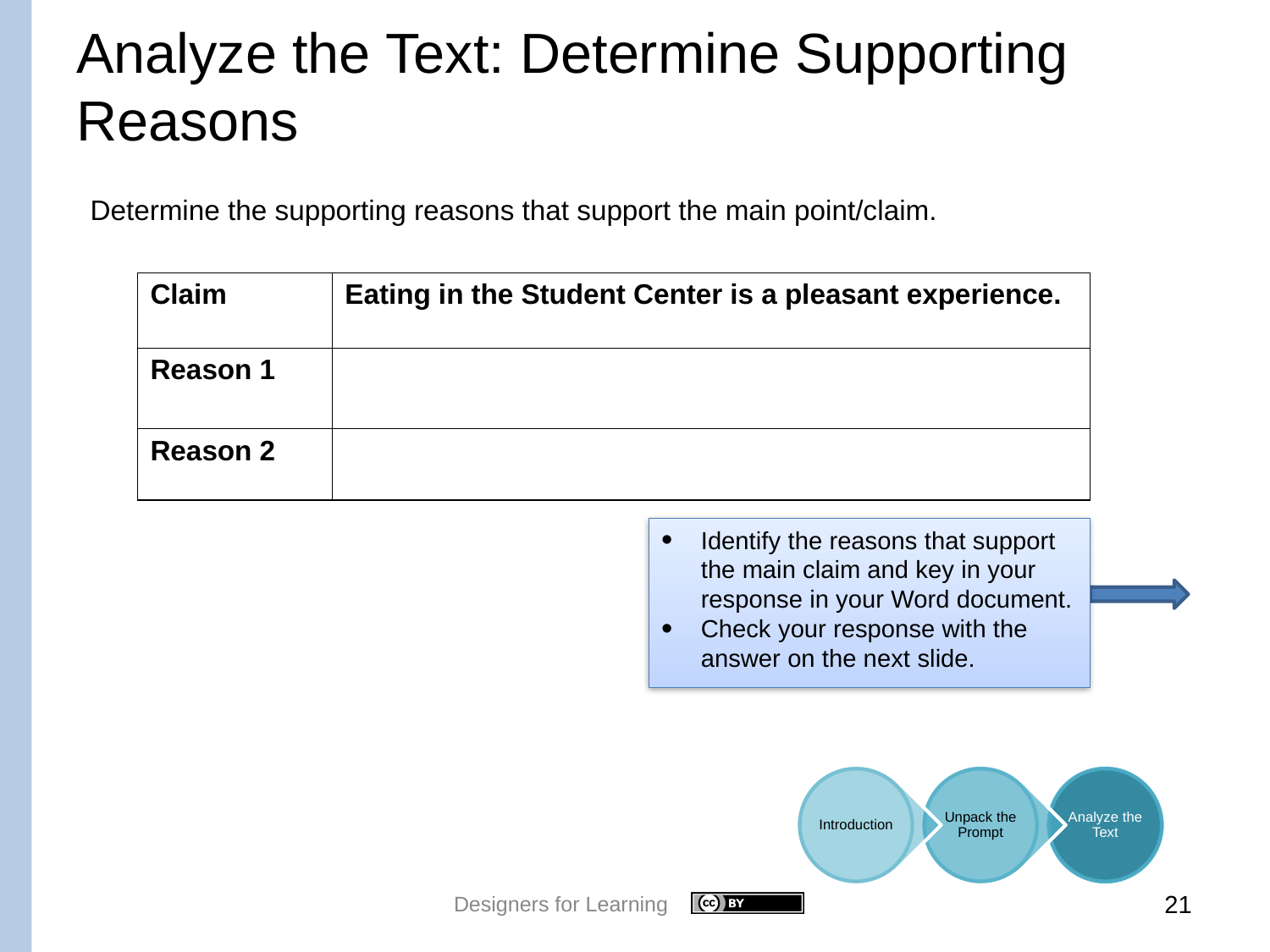

# Analyze the Text: Determine Supporting Reasons

Determine the supporting reasons that support the main point/claim.

| Claim | Eating in the Student Center is a pleasant experience. |
| --- | --- |
| Reason 1 |  |
| Reason 2 |  |
Identify the reasons that support the main claim and key in your response in your Word document.
Check your response with the answer on the next slide.

Analyze the Text
Unpack the Prompt
Introduction
Designers for Learning

21